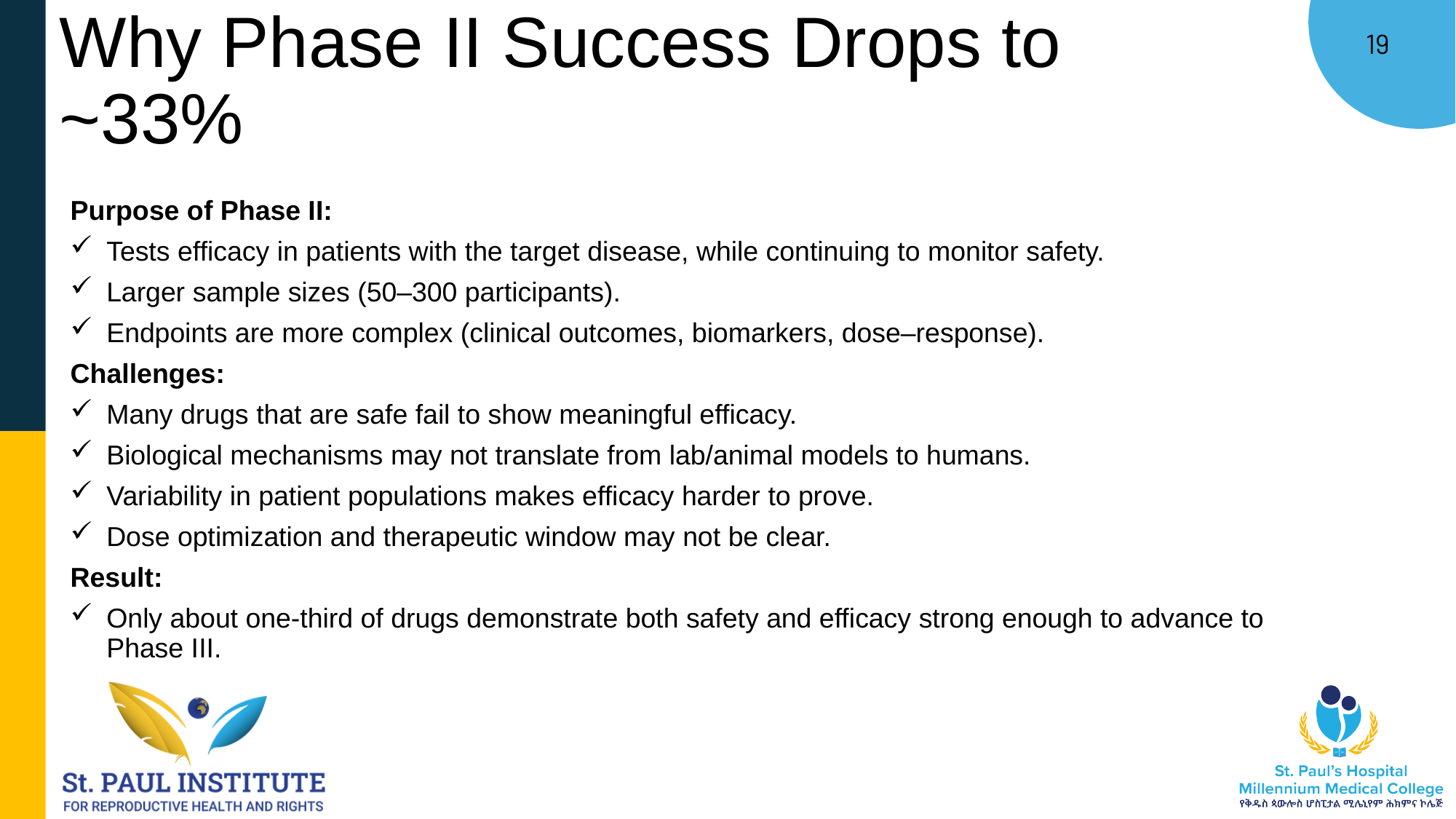

# Why Phase II Success Drops to ~33%
Purpose of Phase II:
Tests efficacy in patients with the target disease, while continuing to monitor safety.
Larger sample sizes (50–300 participants).
Endpoints are more complex (clinical outcomes, biomarkers, dose–response).
Challenges:
Many drugs that are safe fail to show meaningful efficacy.
Biological mechanisms may not translate from lab/animal models to humans.
Variability in patient populations makes efficacy harder to prove.
Dose optimization and therapeutic window may not be clear.
Result:
Only about one‑third of drugs demonstrate both safety and efficacy strong enough to advance to Phase III.